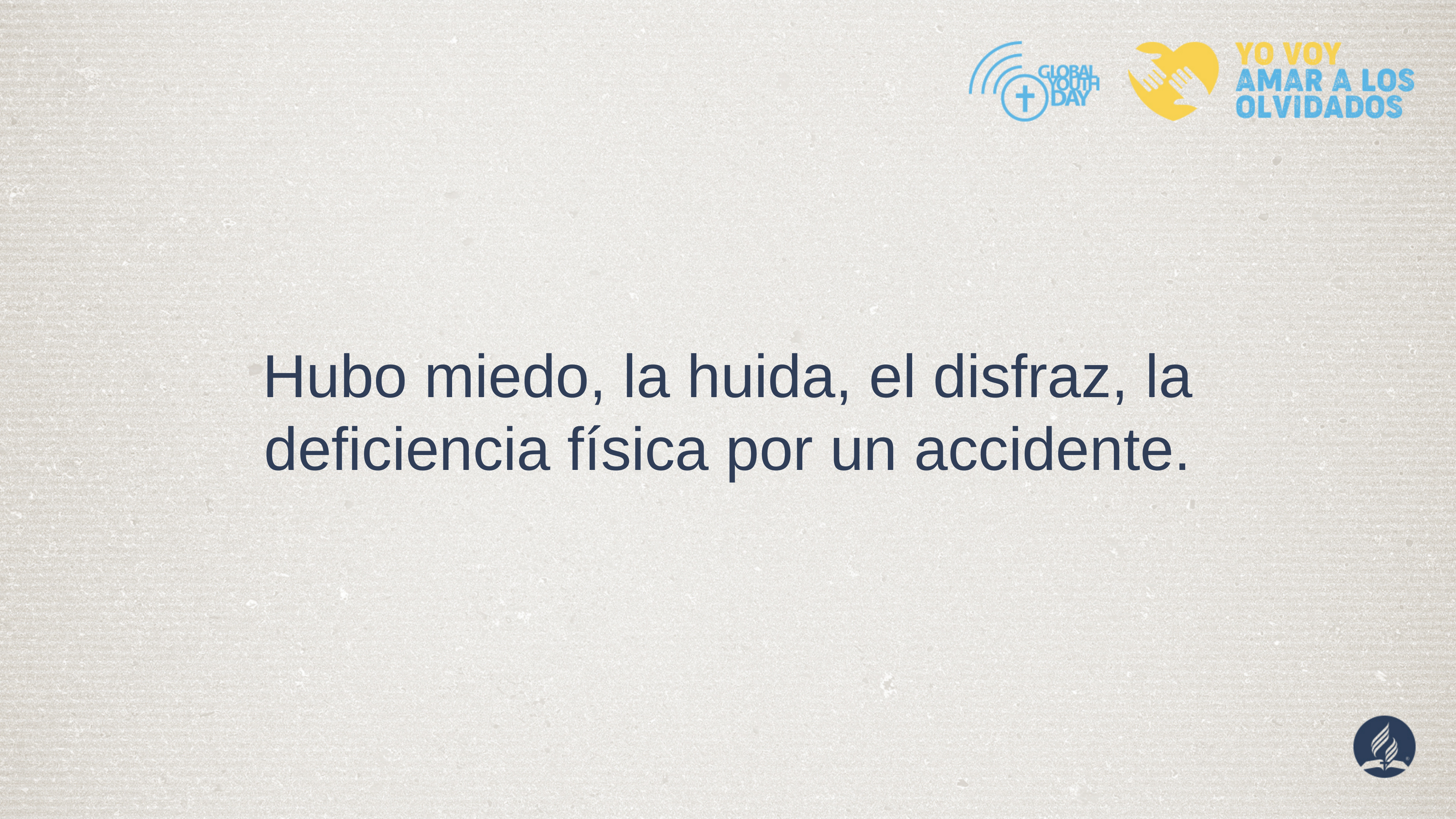

Hubo miedo, la huida, el disfraz, la deficiencia física por un accidente.